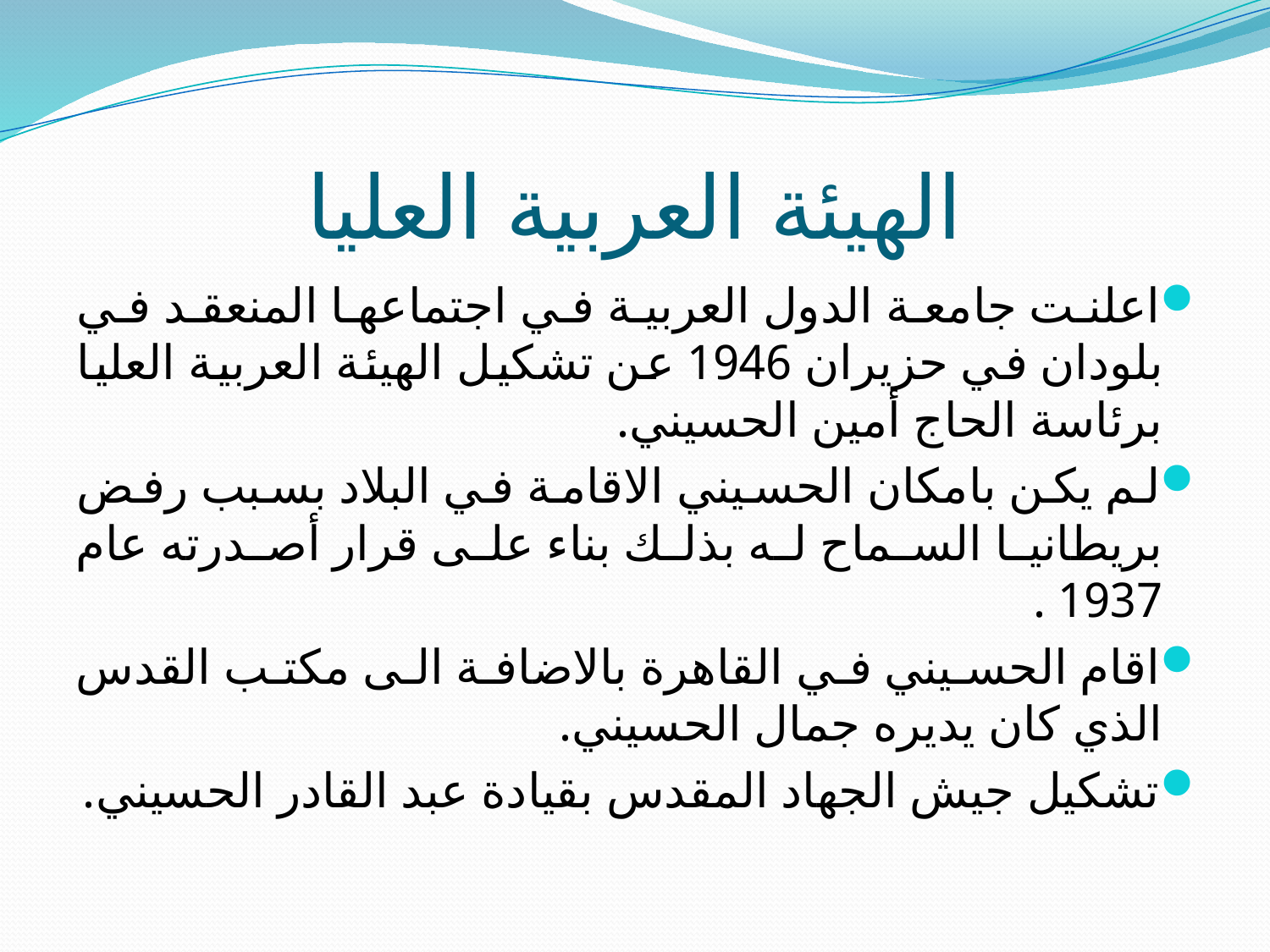

# الهيئة العربية العليا
اعلنت جامعة الدول العربية في اجتماعها المنعقد في بلودان في حزيران 1946 عن تشكيل الهيئة العربية العليا برئاسة الحاج أمين الحسيني.
لم يكن بامكان الحسيني الاقامة في البلاد بسبب رفض بريطانيا السماح له بذلك بناء على قرار أصدرته عام 1937 .
اقام الحسيني في القاهرة بالاضافة الى مكتب القدس الذي كان يديره جمال الحسيني.
تشكيل جيش الجهاد المقدس بقيادة عبد القادر الحسيني.